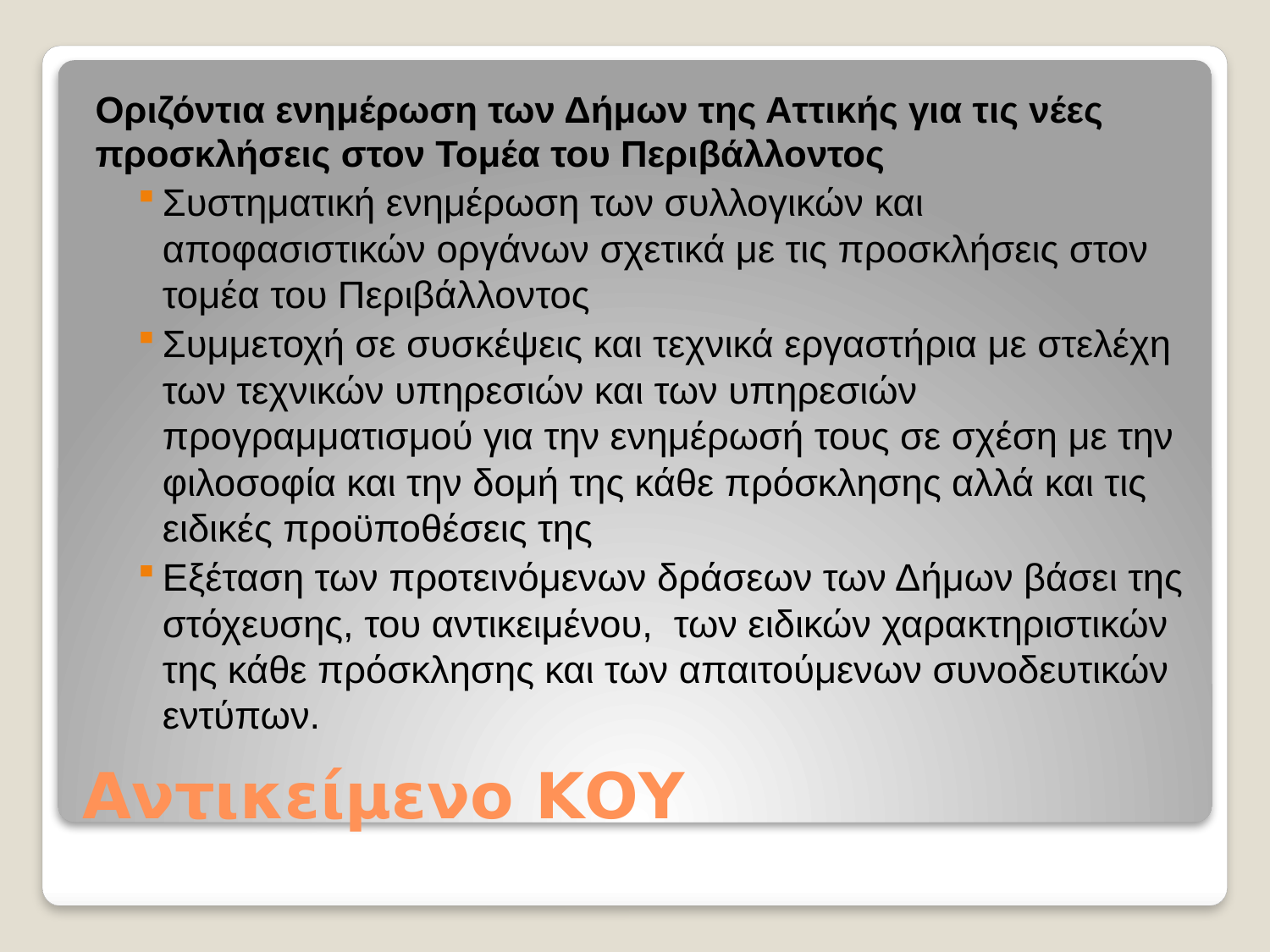

Οριζόντια ενημέρωση των Δήμων της Αττικής για τις νέες προσκλήσεις στον Τομέα του Περιβάλλοντος
Συστηματική ενημέρωση των συλλογικών και αποφασιστικών οργάνων σχετικά με τις προσκλήσεις στον τομέα του Περιβάλλοντος
Συμμετοχή σε συσκέψεις και τεχνικά εργαστήρια με στελέχη των τεχνικών υπηρεσιών και των υπηρεσιών προγραμματισμού για την ενημέρωσή τους σε σχέση με την φιλοσοφία και την δομή της κάθε πρόσκλησης αλλά και τις ειδικές προϋποθέσεις της
Εξέταση των προτεινόμενων δράσεων των Δήμων βάσει της στόχευσης, του αντικειμένου,  των ειδικών χαρακτηριστικών της κάθε πρόσκλησης και των απαιτούμενων συνοδευτικών εντύπων.

# Αντικείμενο ΚΟΥ